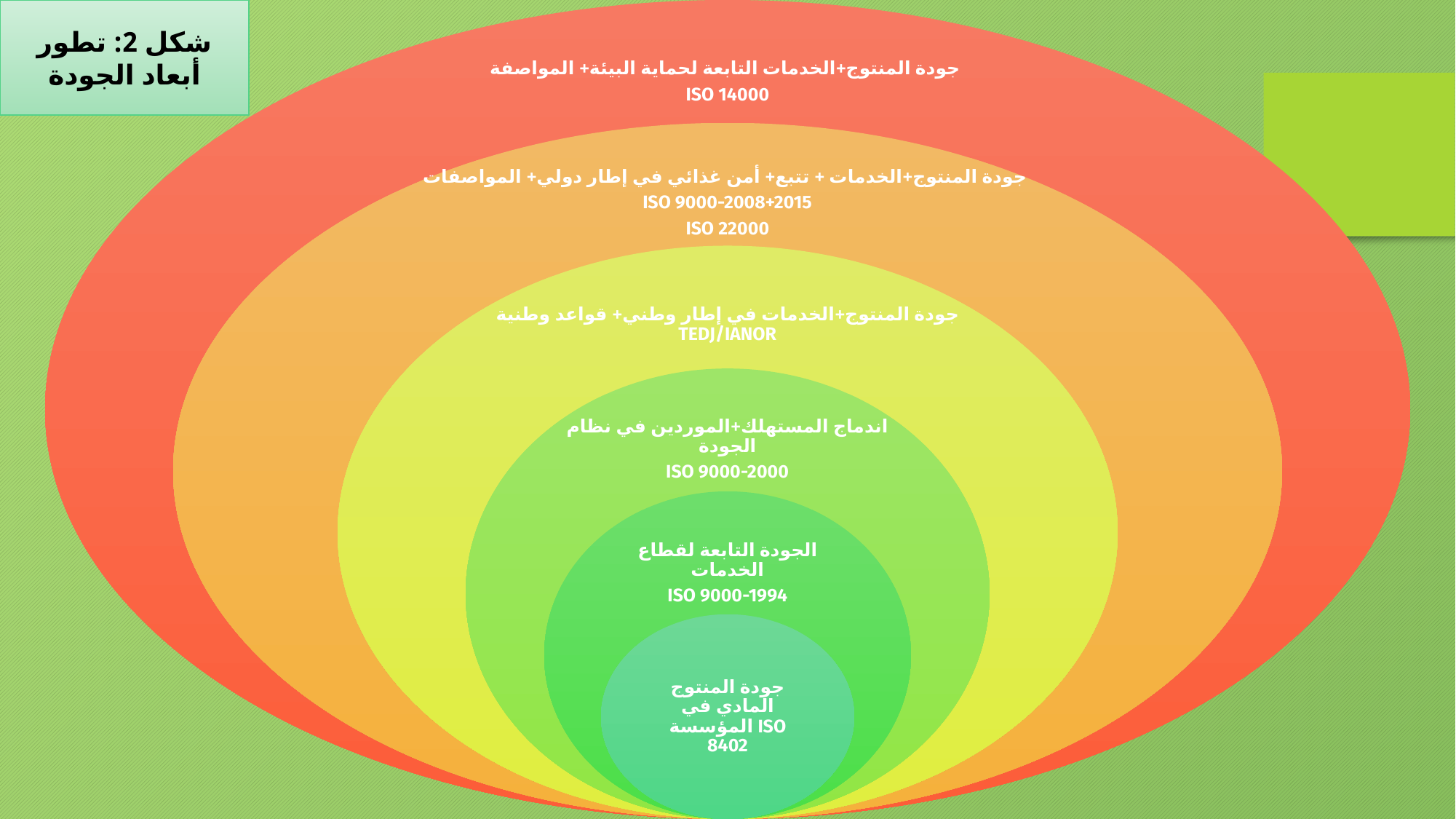

جودة المنتوج+الخدمات التابعة لحماية البيئة+ المواصفة
ISO 14000
جودة المنتوج+الخدمات + تتبع+ أمن غذائي في إطار دولي+ المواصفات
ISO 9000-2008+2015
ISO 22000
جودة المنتوج+الخدمات في إطار وطني+ قواعد وطنية TEDJ/IANOR
اندماج المستهلك+الموردين في نظام الجودة
ISO 9000-2000
الجودة التابعة لقطاع الخدمات
ISO 9000-1994
جودة المنتوج المادي في المؤسسة ISO 8402
شكل 2: تطور أبعاد الجودة